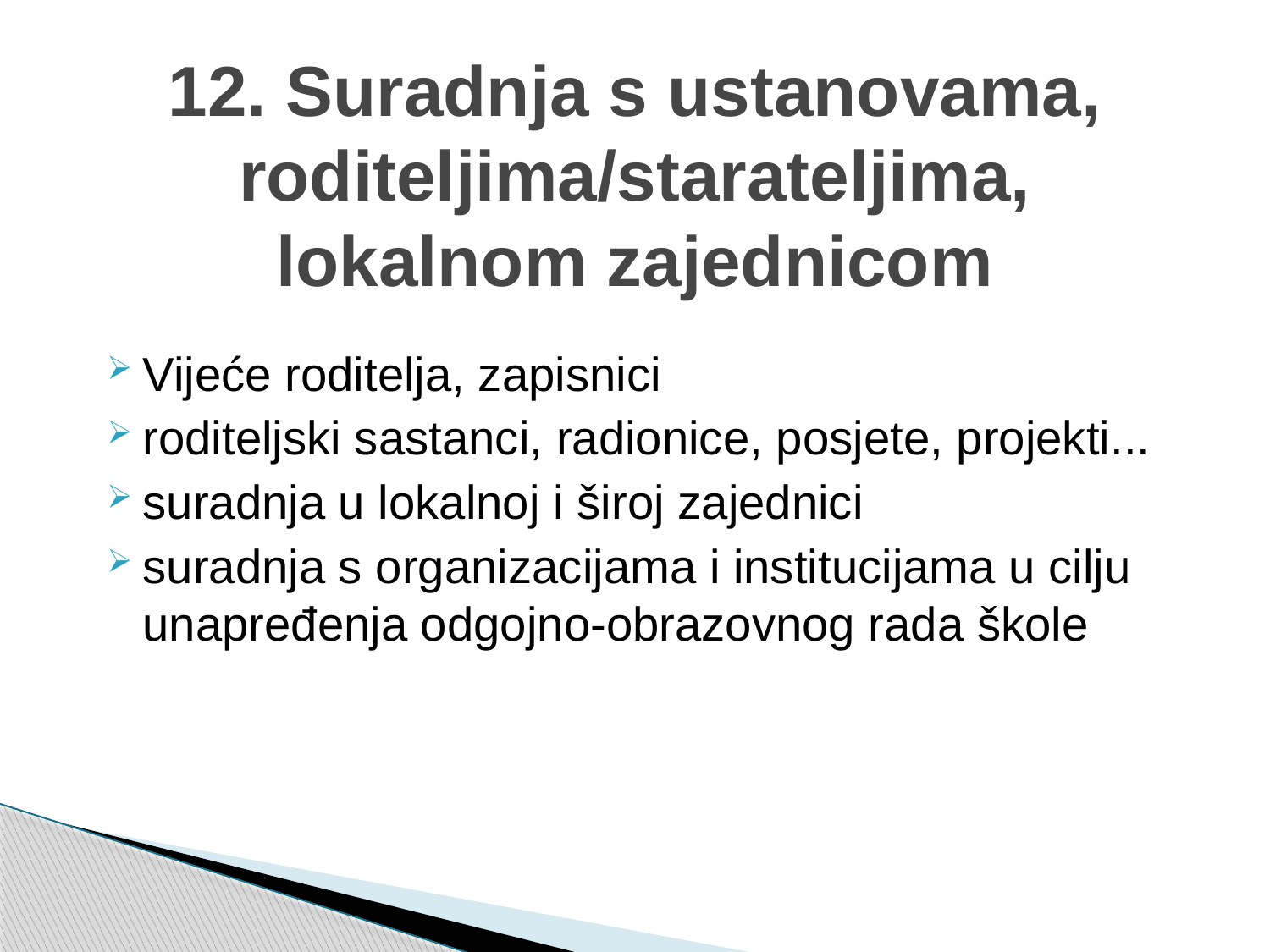

# 12. Suradnja s ustanovama, roditeljima/starateljima, lokalnom zajednicom
Vijeće roditelja, zapisnici
roditeljski sastanci, radionice, posjete, projekti...
suradnja u lokalnoj i široj zajednici
suradnja s organizacijama i institucijama u cilju unapređenja odgojno-obrazovnog rada škole